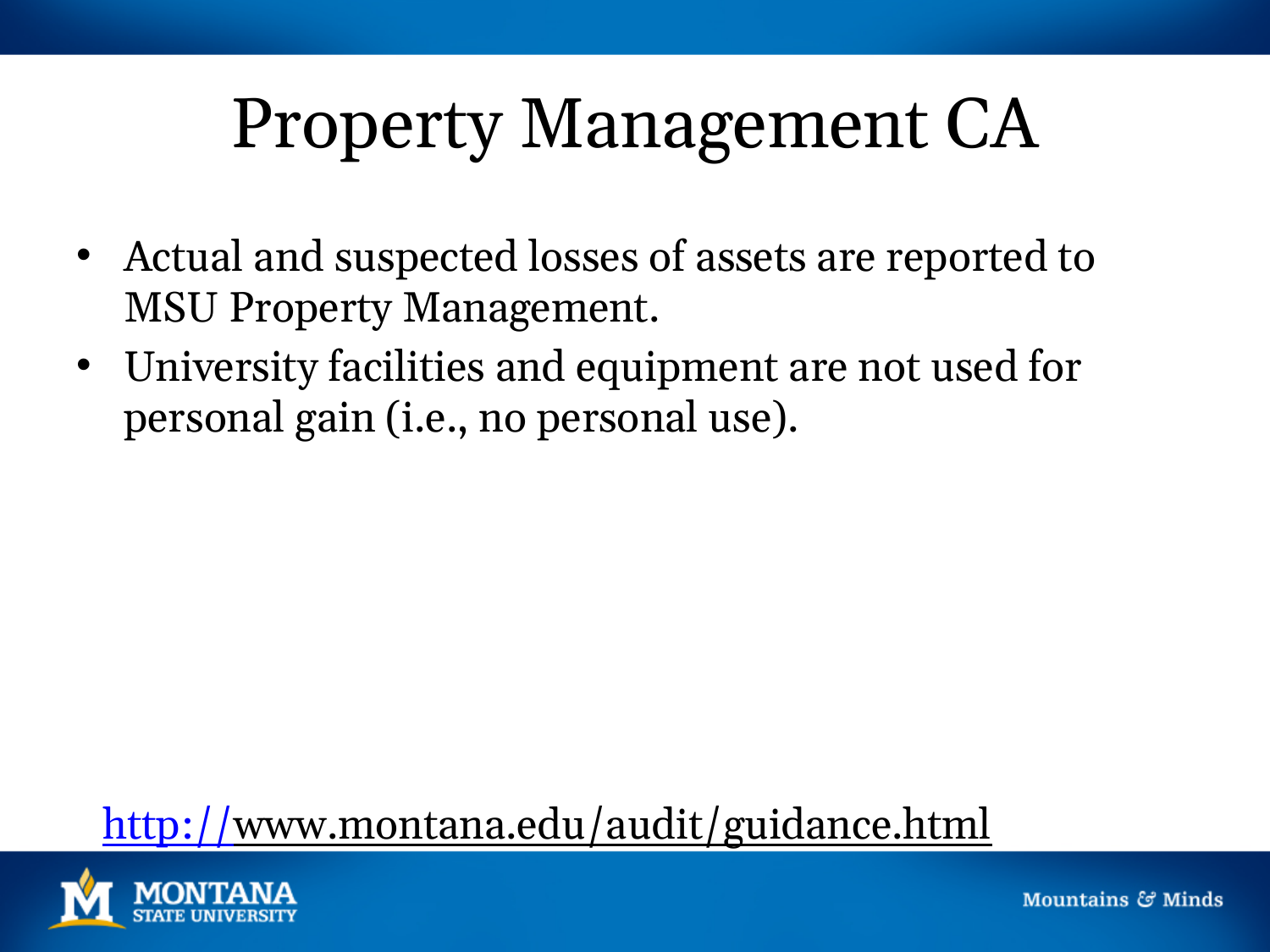

# Property Management CA
Actual and suspected losses of assets are reported to MSU Property Management.
University facilities and equipment are not used for personal gain (i.e., no personal use).
http://www.montana.edu/audit/guidance.html